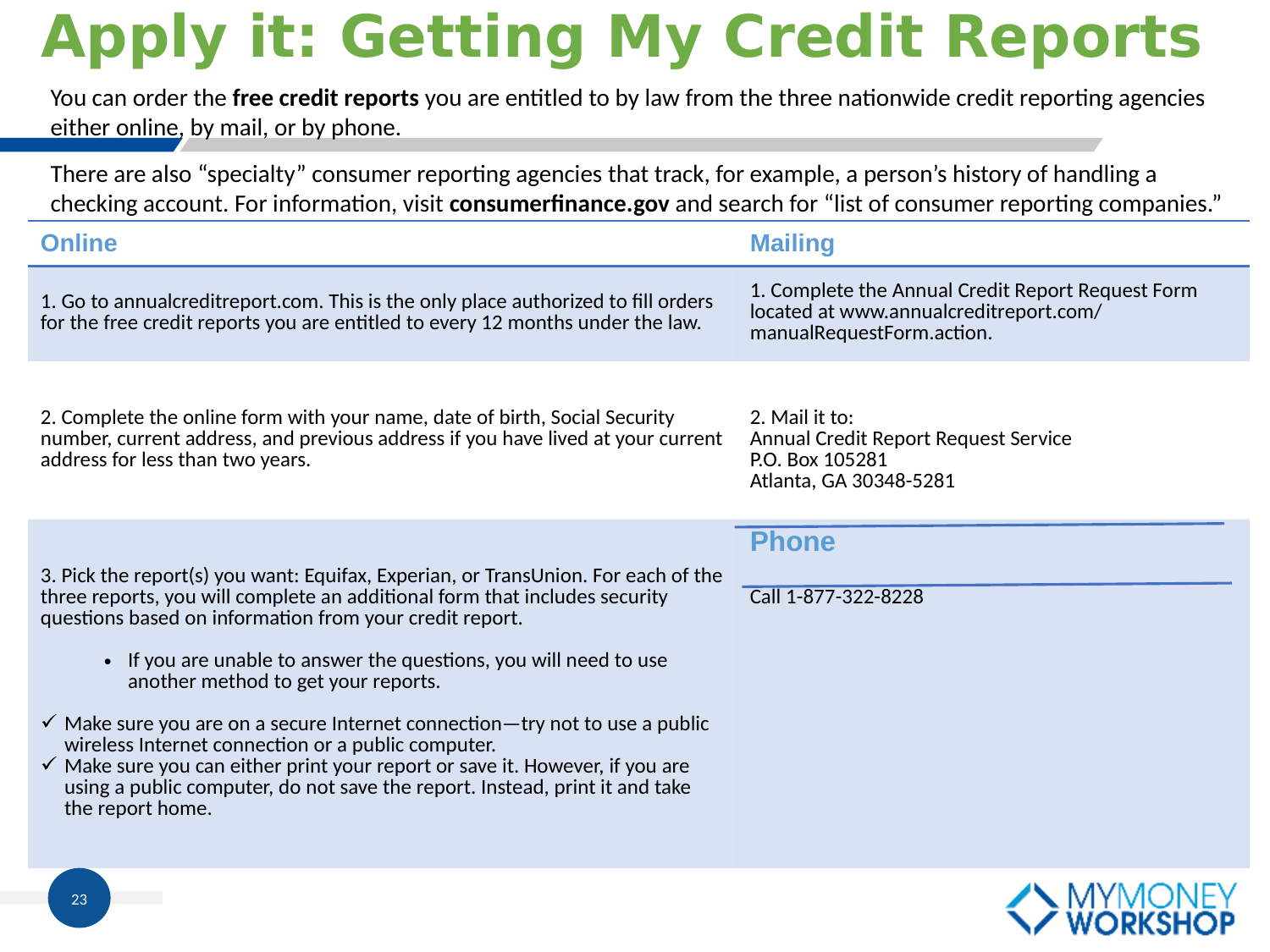

# Apply it: Getting My Credit Reports
You can order the free credit reports you are entitled to by law from the three nationwide credit reporting agencies either online, by mail, or by phone.

There are also “specialty” consumer reporting agencies that track, for example, a person’s history of handling a checking account. For information, visit consumerfinance.gov and search for “list of consumer reporting companies.”
| Online | Mailing |
| --- | --- |
| 1. Go to annualcreditreport.com. This is the only place authorized to fill orders for the free credit reports you are entitled to every 12 months under the law. | 1. Complete the Annual Credit Report Request Form located at www.annualcreditreport.com/ manualRequestForm.action. |
| 2. Complete the online form with your name, date of birth, Social Security number, current address, and previous address if you have lived at your current address for less than two years. | 2. Mail it to: Annual Credit Report Request Service P.O. Box 105281 Atlanta, GA 30348-5281 |
| 3. Pick the report(s) you want: Equifax, Experian, or TransUnion. For each of the three reports, you will complete an additional form that includes security questions based on information from your credit report. If you are unable to answer the questions, you will need to use another method to get your reports. Make sure you are on a secure Internet connection—try not to use a public wireless Internet connection or a public computer. Make sure you can either print your report or save it. However, if you are using a public computer, do not save the report. Instead, print it and take the report home. | Phone Call 1-877-322-8228 |